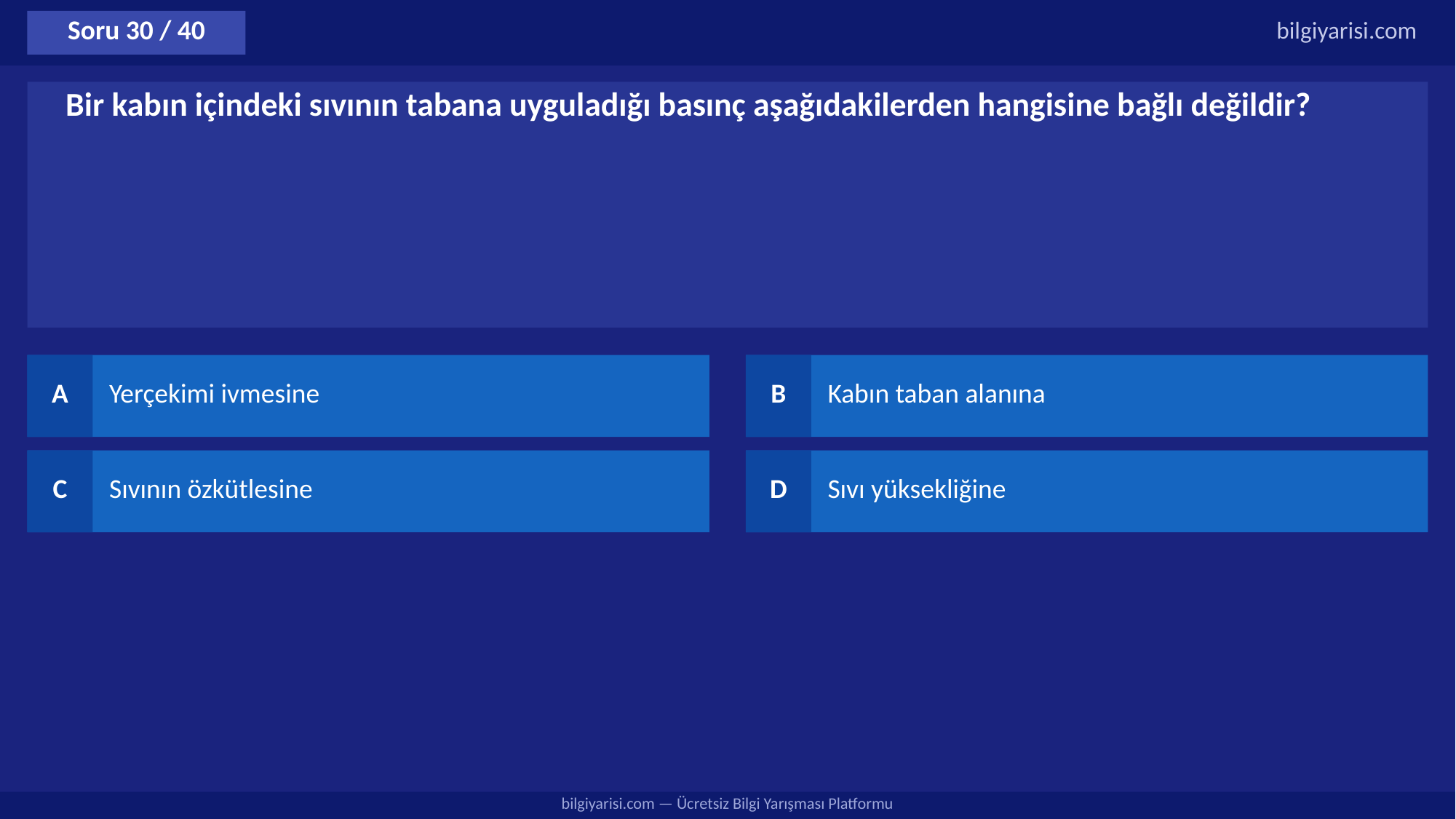

Soru 30 / 40
bilgiyarisi.com

Bir kabın içindeki sıvının tabana uyguladığı basınç aşağıdakilerden hangisine bağlı değildir?

A
Yerçekimi ivmesine

B
Kabın taban alanına

C
Sıvının özkütlesine

D
Sıvı yüksekliğine
bilgiyarisi.com — Ücretsiz Bilgi Yarışması Platformu